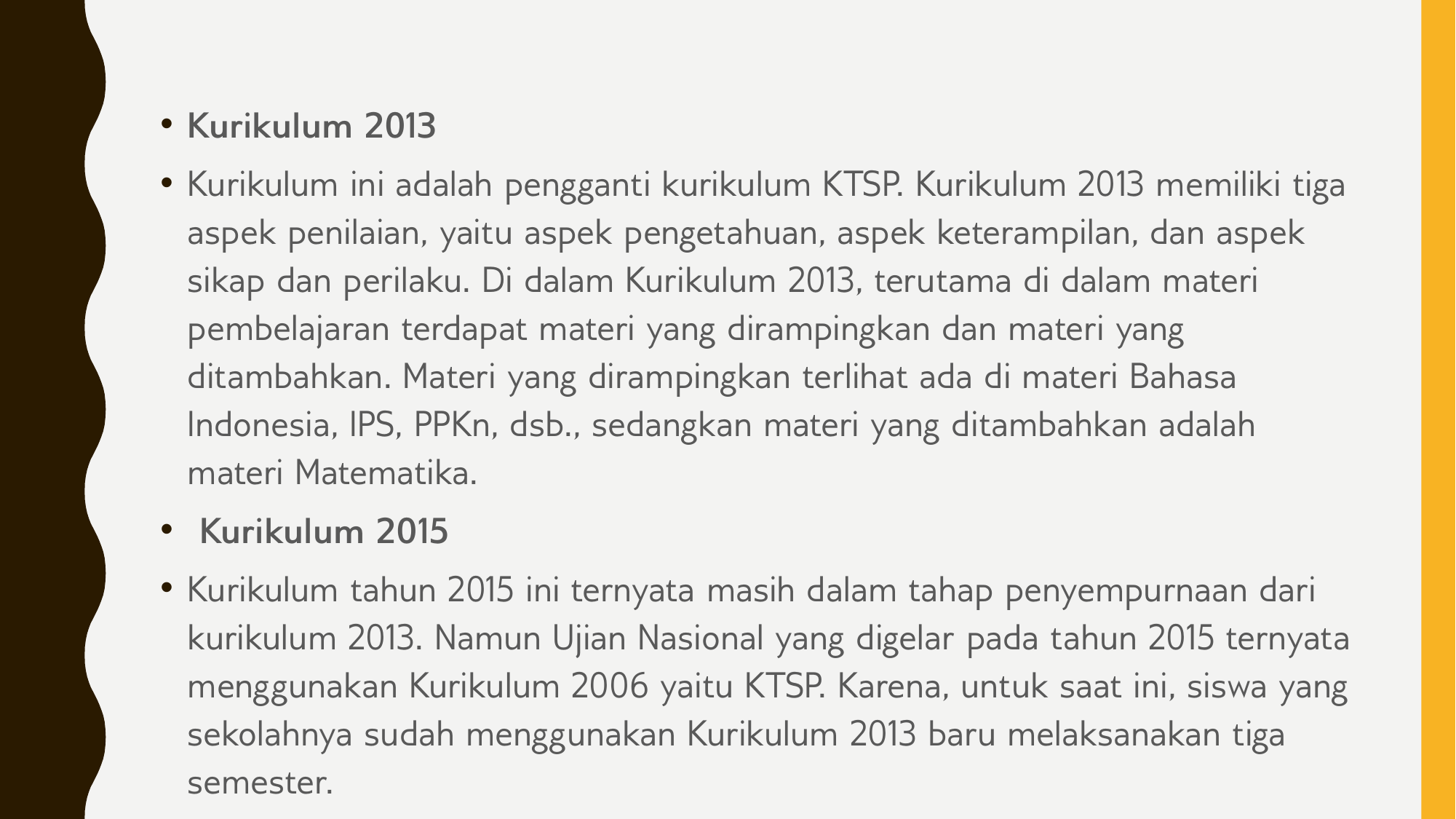

Kurikulum 2013
Kurikulum ini adalah pengganti kurikulum KTSP. Kurikulum 2013 memiliki tiga aspek penilaian, yaitu aspek pengetahuan, aspek keterampilan, dan aspek sikap dan perilaku. Di dalam Kurikulum 2013, terutama di dalam materi pembelajaran terdapat materi yang dirampingkan dan materi yang ditambahkan. Materi yang dirampingkan terlihat ada di materi Bahasa Indonesia, IPS, PPKn, dsb., sedangkan materi yang ditambahkan adalah materi Matematika.
 Kurikulum 2015
Kurikulum tahun 2015 ini ternyata masih dalam tahap penyempurnaan dari kurikulum 2013. Namun Ujian Nasional yang digelar pada tahun 2015 ternyata menggunakan Kurikulum 2006 yaitu KTSP. Karena, untuk saat ini, siswa yang sekolahnya sudah menggunakan Kurikulum 2013 baru melaksanakan tiga semester.